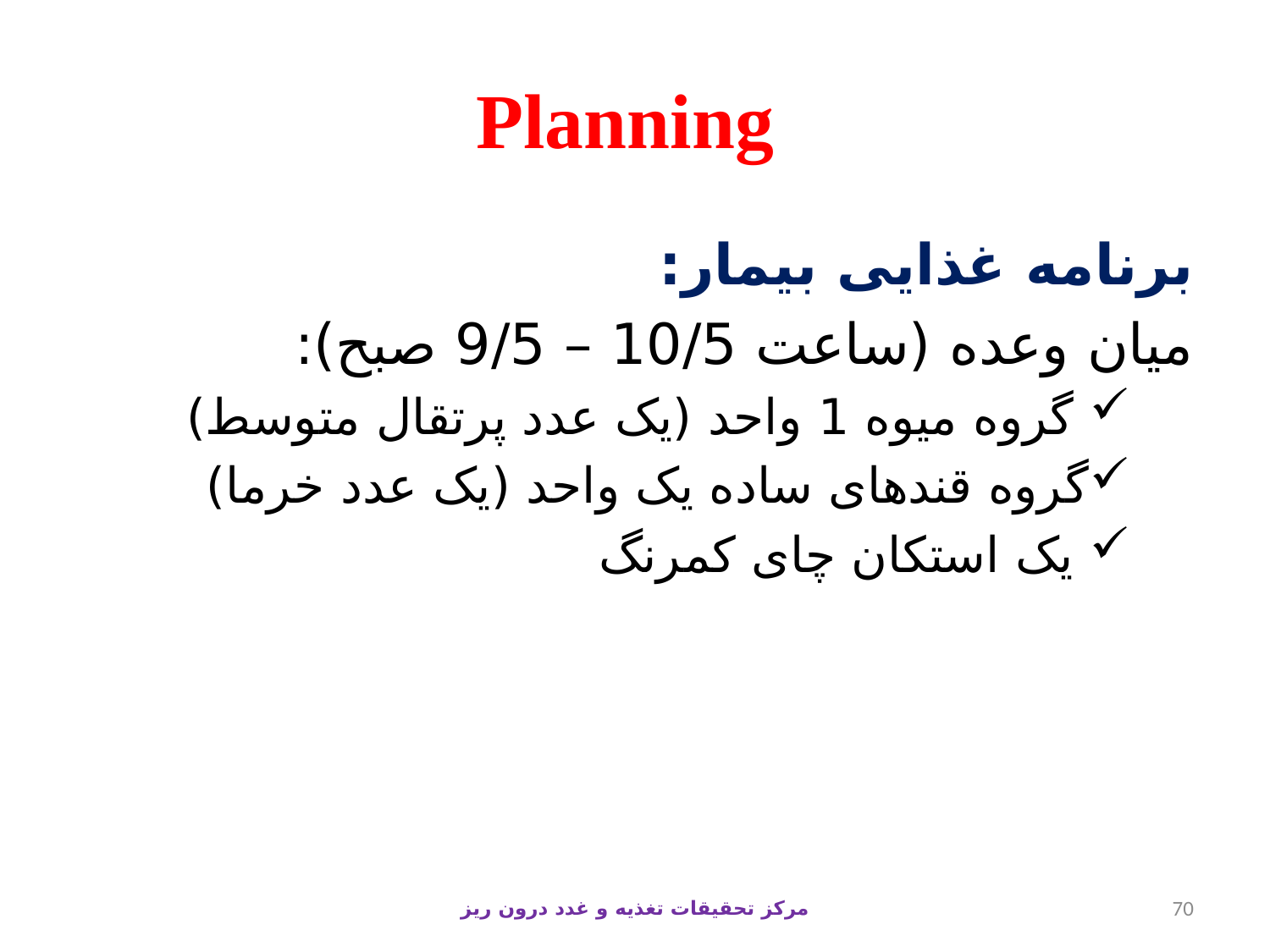

# Planning
برنامه غذایی بیمار:
میان وعده (ساعت 10/5 – 9/5 صبح):
 گروه میوه 1 واحد (یک عدد پرتقال متوسط)
گروه قندهای ساده یک واحد (یک عدد خرما)
 یک استکان چای کمرنگ

مرکز تحقیقات تغذیه و غدد درون ریز
70